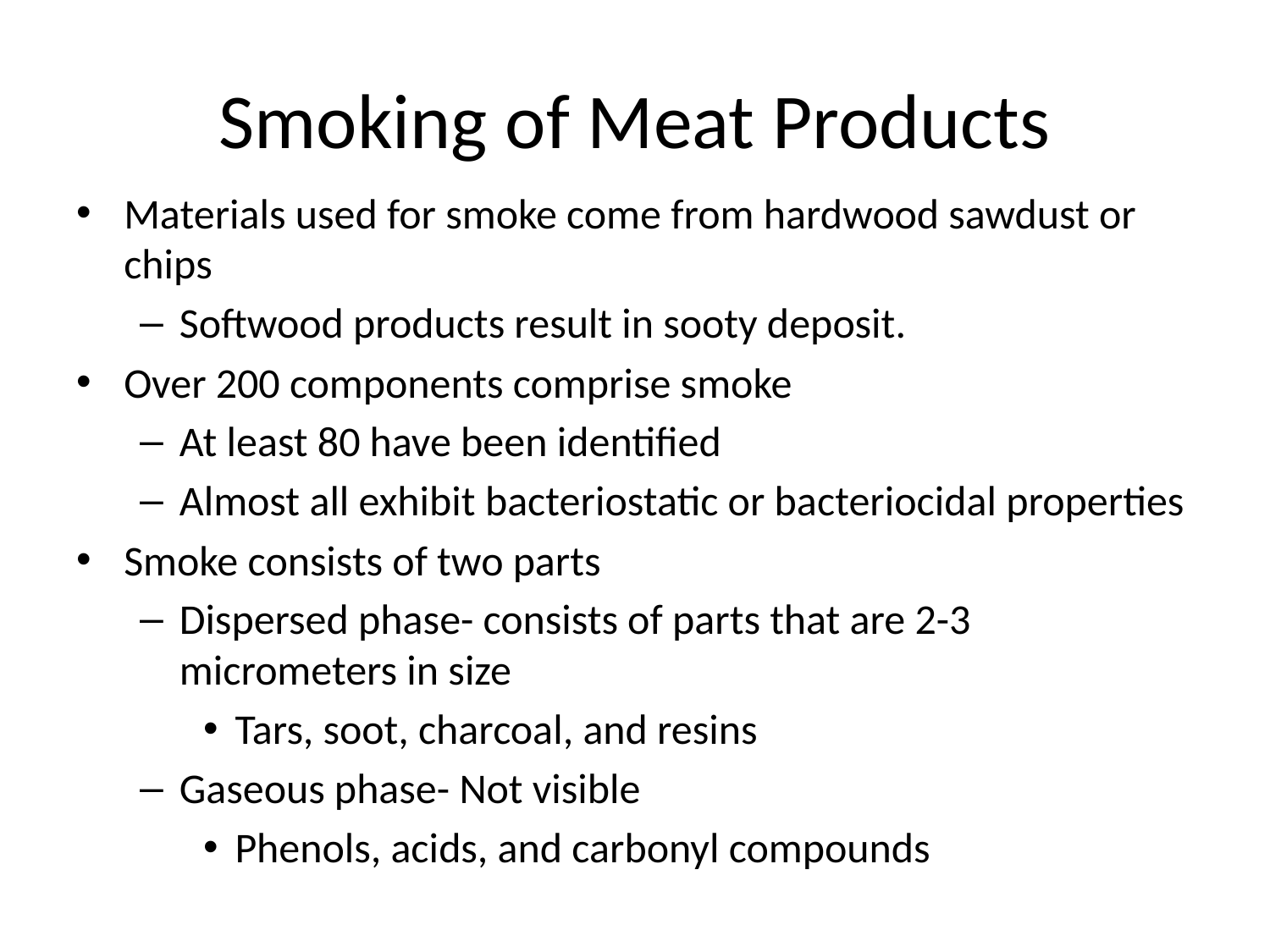

# Smoking of Meat Products
Materials used for smoke come from hardwood sawdust or chips
Softwood products result in sooty deposit.
Over 200 components comprise smoke
At least 80 have been identified
Almost all exhibit bacteriostatic or bacteriocidal properties
Smoke consists of two parts
Dispersed phase- consists of parts that are 2-3 micrometers in size
Tars, soot, charcoal, and resins
Gaseous phase- Not visible
Phenols, acids, and carbonyl compounds